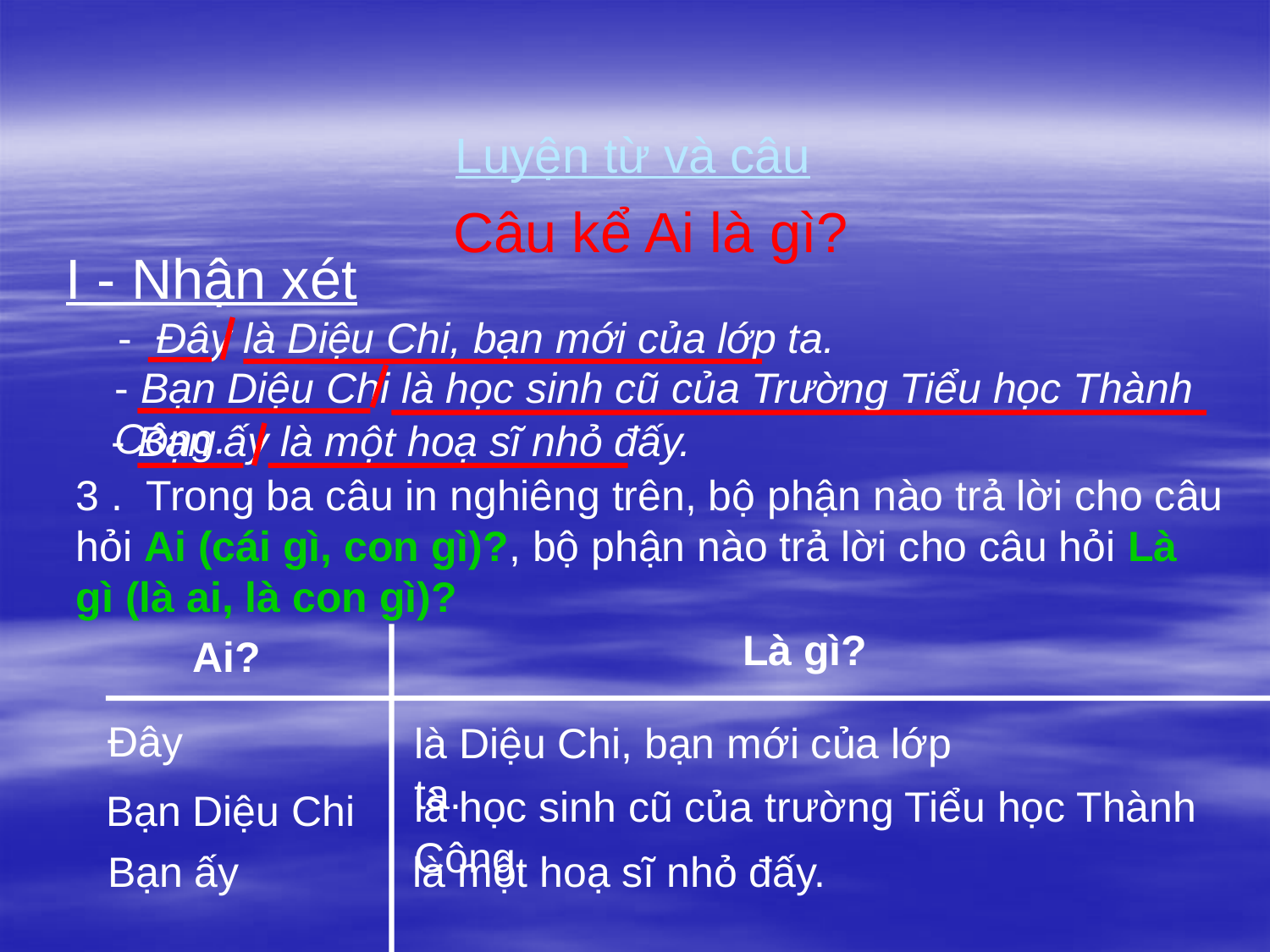

# Luyện từ và câu
Câu kể Ai là gì?
I - Nhận xét
-  Đây là Diệu Chi, bạn mới của lớp ta.

- Bạn Diệu Chi là học sinh cũ của Trường Tiểu học Thành Công.

- Bạn ấy là một hoạ sĩ nhỏ đấy.

3 .  Trong ba câu in nghiêng trên, bộ phận nào trả lời cho câu hỏi Ai (cái gì, con gì)?, bộ phận nào trả lời cho câu hỏi Là gì (là ai, là con gì)?

Là gì?
Ai?

Đây
là Diệu Chi, bạn mới của lớp ta.
là học sinh cũ của trường Tiểu học Thành Công.
Bạn Diệu Chi
Bạn ấy
là một hoạ sĩ nhỏ đấy.